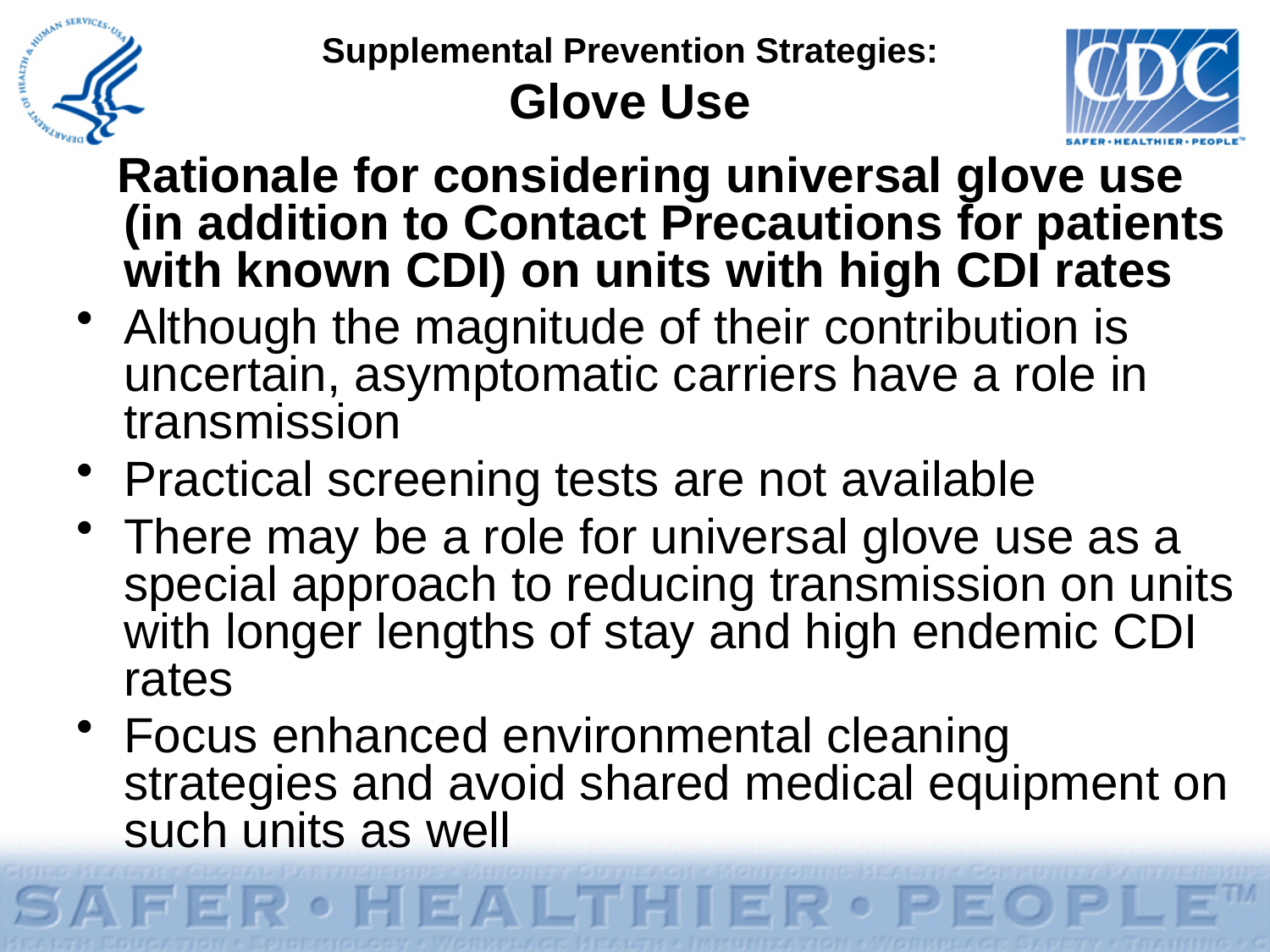

# Supplemental Prevention Strategies: Glove Use
   Rationale for considering universal glove use (in addition to Contact Precautions for patients with known CDI) on units with high CDI rates
Although the magnitude of their contribution is uncertain, asymptomatic carriers have a role in transmission
Practical screening tests are not available
There may be a role for universal glove use as a special approach to reducing transmission on units with longer lengths of stay and high endemic CDI rates
Focus enhanced environmental cleaning strategies and avoid shared medical equipment on such units as well